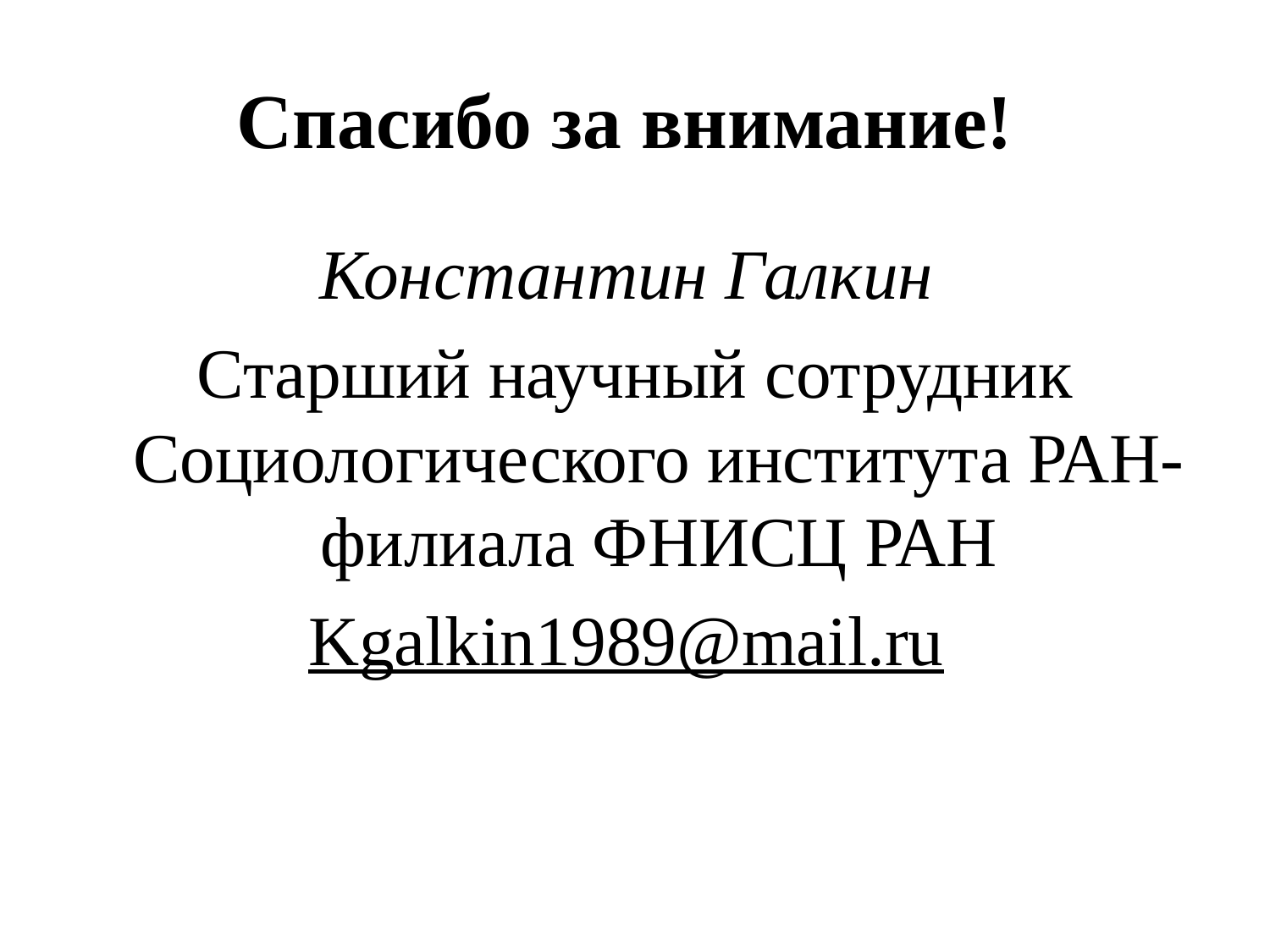

# Спасибо за внимание!
Константин Галкин
Старший научный сотрудник Социологического института РАН-филиала ФНИСЦ РАН
Kgalkin1989@mail.ru